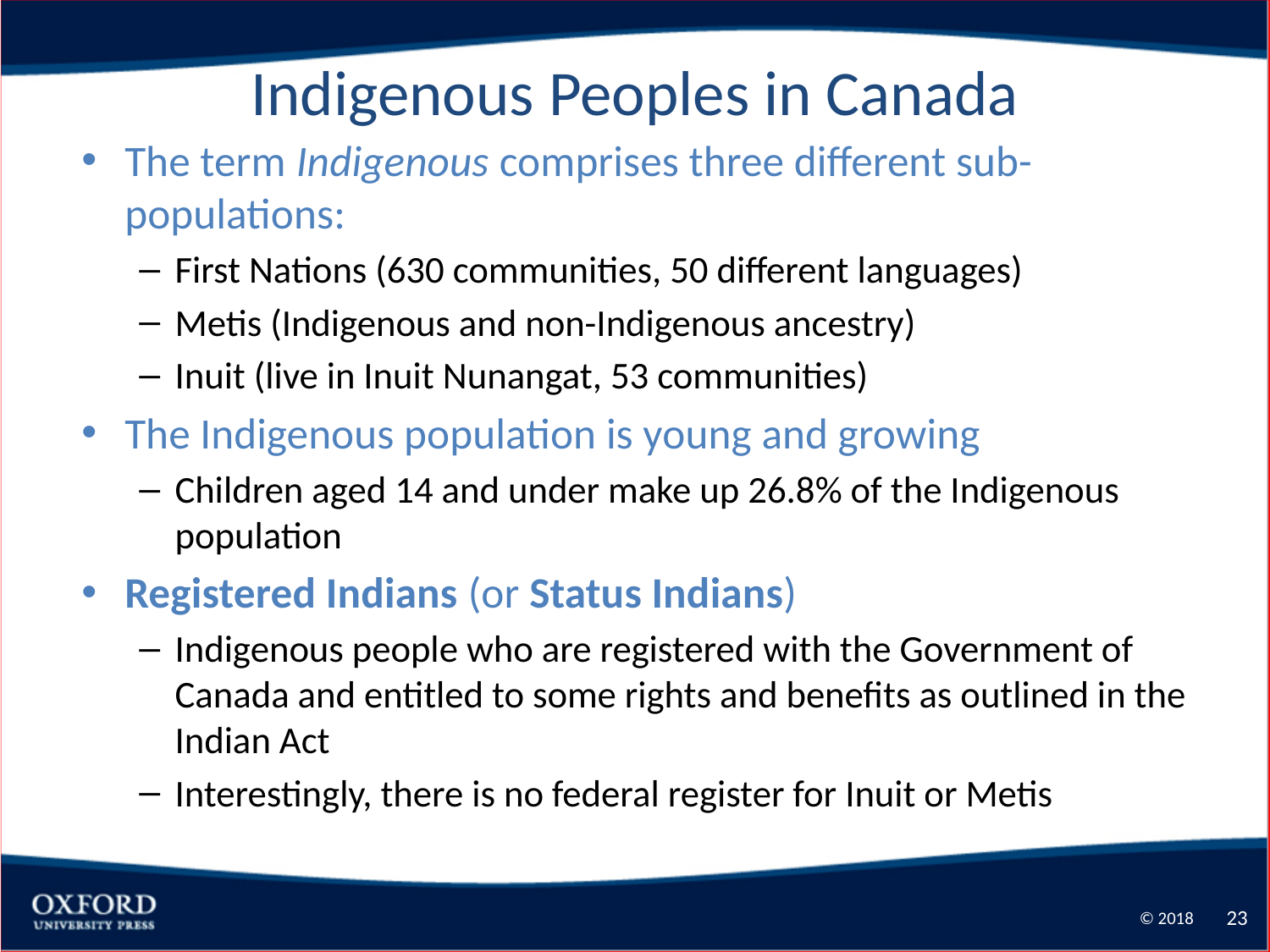

23
# Indigenous Peoples in Canada
The term Indigenous comprises three different sub-populations:
First Nations (630 communities, 50 different languages)
Metis (Indigenous and non-Indigenous ancestry)
Inuit (live in Inuit Nunangat, 53 communities)
The Indigenous population is young and growing
Children aged 14 and under make up 26.8% of the Indigenous population
Registered Indians (or Status Indians)
Indigenous people who are registered with the Government of Canada and entitled to some rights and benefits as outlined in the Indian Act
Interestingly, there is no federal register for Inuit or Metis